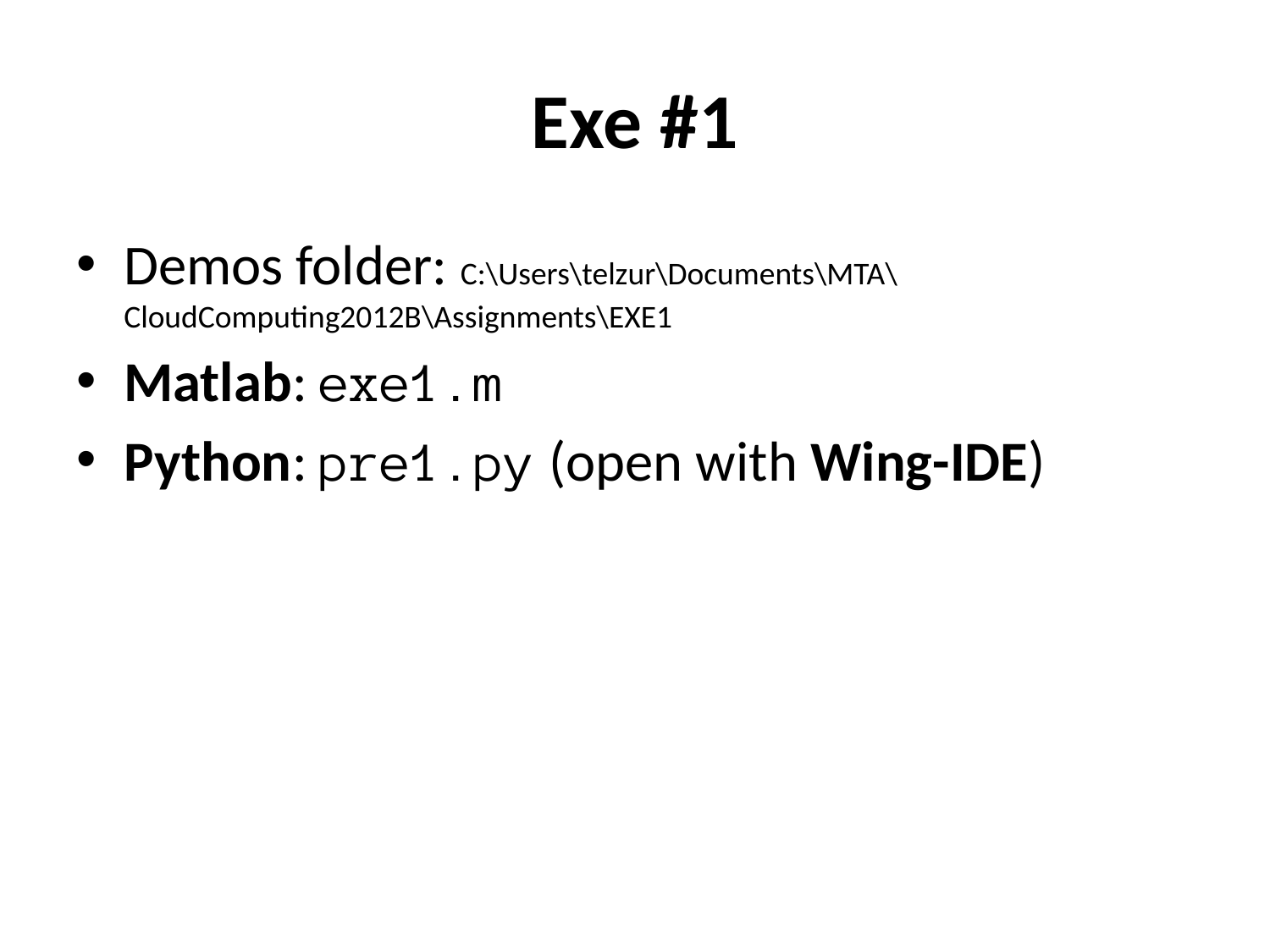

# Exe #1
Demos folder: C:\Users\telzur\Documents\MTA\CloudComputing2012B\Assignments\EXE1
Matlab: exe1.m
Python: pre1.py (open with Wing-IDE)